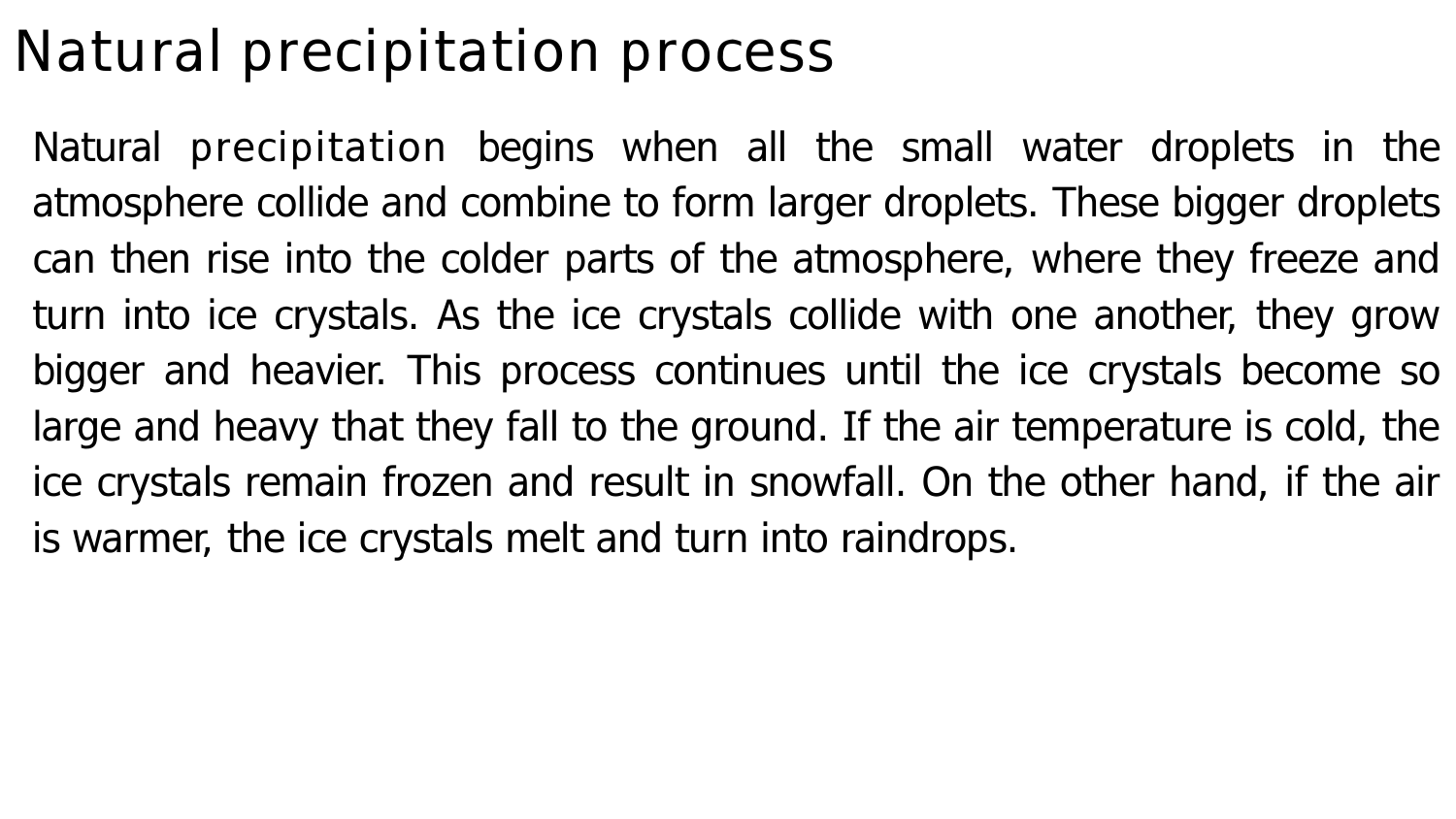

# Natural precipitation process
Natural precipitation begins when all the small water droplets in the atmosphere collide and combine to form larger droplets. These bigger droplets can then rise into the colder parts of the atmosphere, where they freeze and turn into ice crystals. As the ice crystals collide with one another, they grow bigger and heavier. This process continues until the ice crystals become so large and heavy that they fall to the ground. If the air temperature is cold, the ice crystals remain frozen and result in snowfall. On the other hand, if the air is warmer, the ice crystals melt and turn into raindrops.